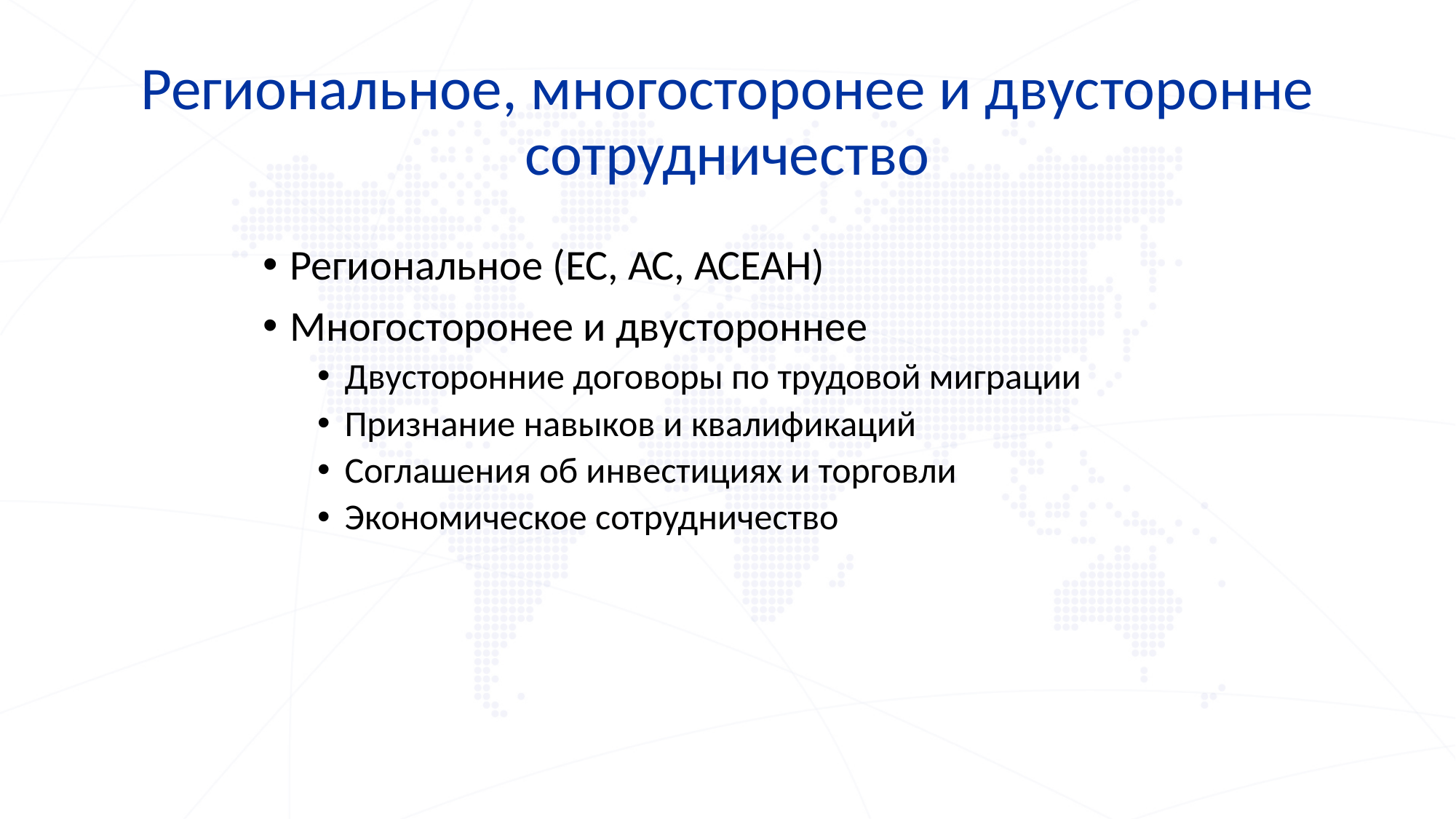

# Региональное, многосторонее и двусторонне сотрудничество
Региональное (ЕС, АС, АСЕАН)
Многосторонее и двустороннее
Двусторонние договоры по трудовой миграции
Признание навыков и квалификаций
Соглашения об инвестициях и торговли
Экономическое сотрудничество